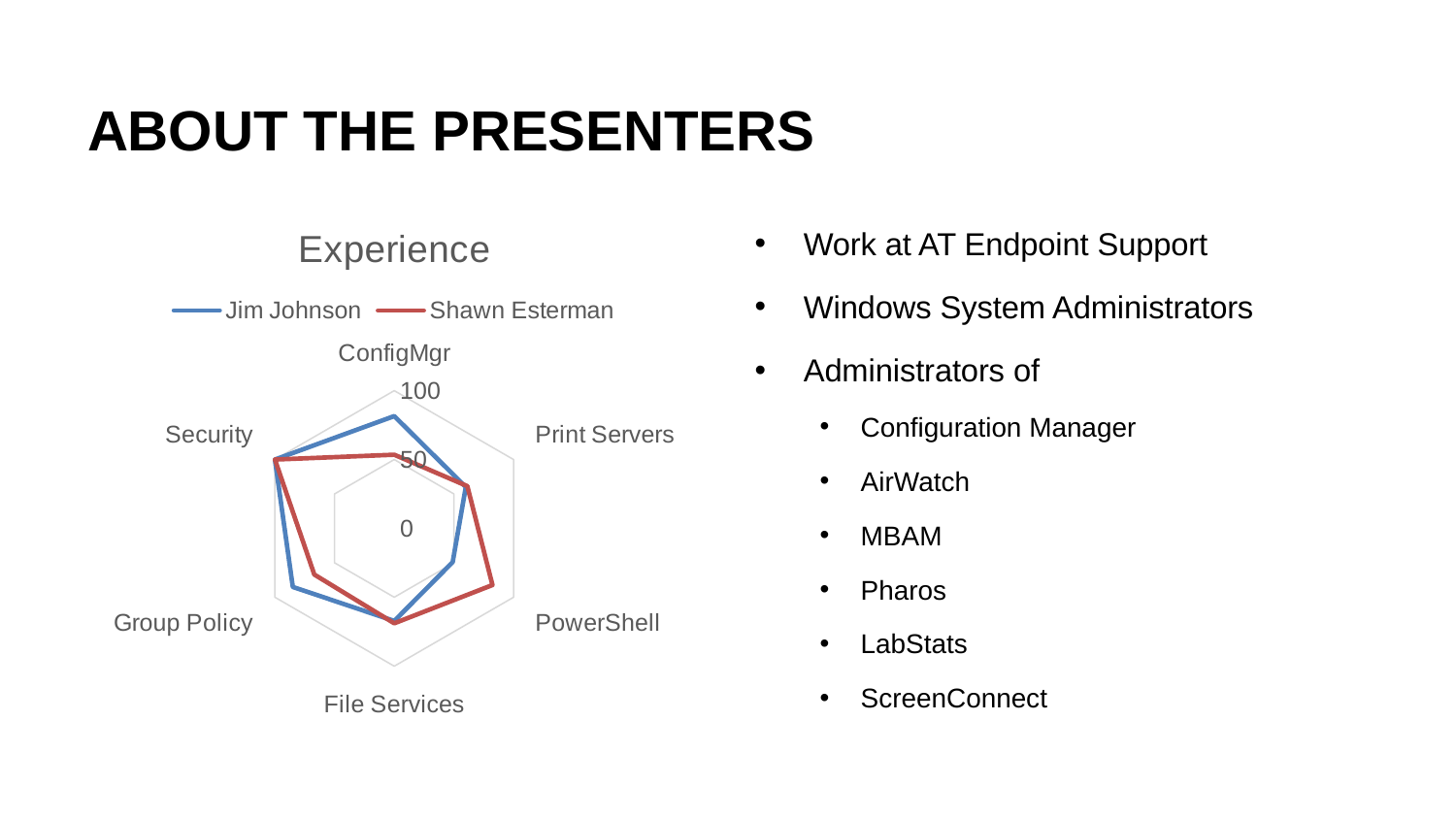

# ABOUT THE PRESENTERS
Work at AT Endpoint Support
Windows System Administrators
Administrators of
Configuration Manager
AirWatch
MBAM
Pharos
LabStats
ScreenConnect

### Chart: Experience

| Category | Jim Johnson | Shawn Esterman |
|---|---|---|
| ConfigMgr | 81.5 | 53.5 |
| Print Servers | 60.0 | 61.3 |
| PowerShell | 49.0 | 82.3 |
| File Services | 67.2 | 68.9 |
| Group Policy | 85.0 | 67.0 |
| Security | 100.0 | 100.0 |